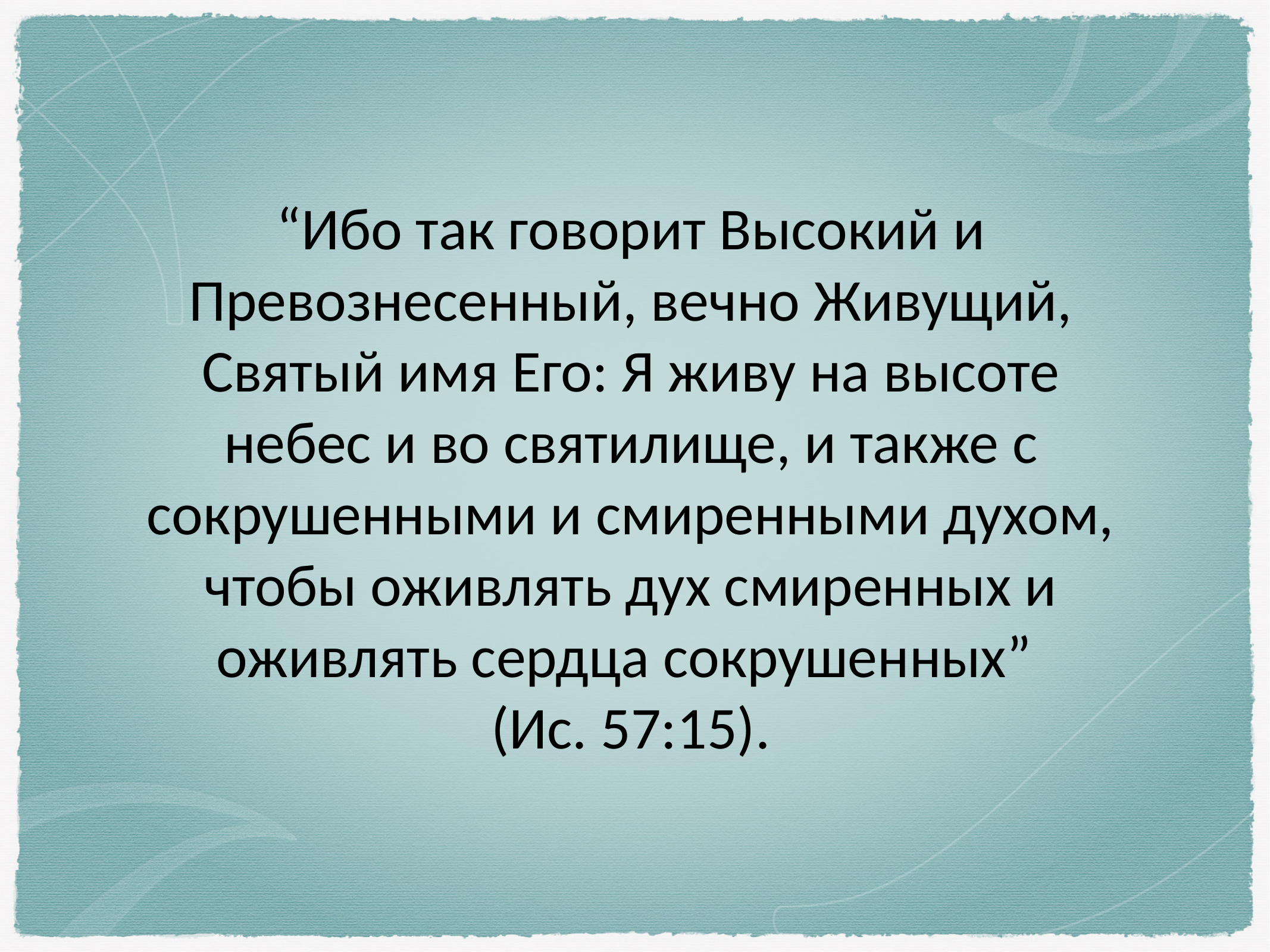

“Ибо так говорит Высокий и Превознесенный, вечно Живущий, Святый имя Его: Я живу на высоте небес и во святилище, и также с сокрушенными и смиренными духом, чтобы оживлять дух смиренных и оживлять сердца сокрушенных”
(Ис. 57:15).